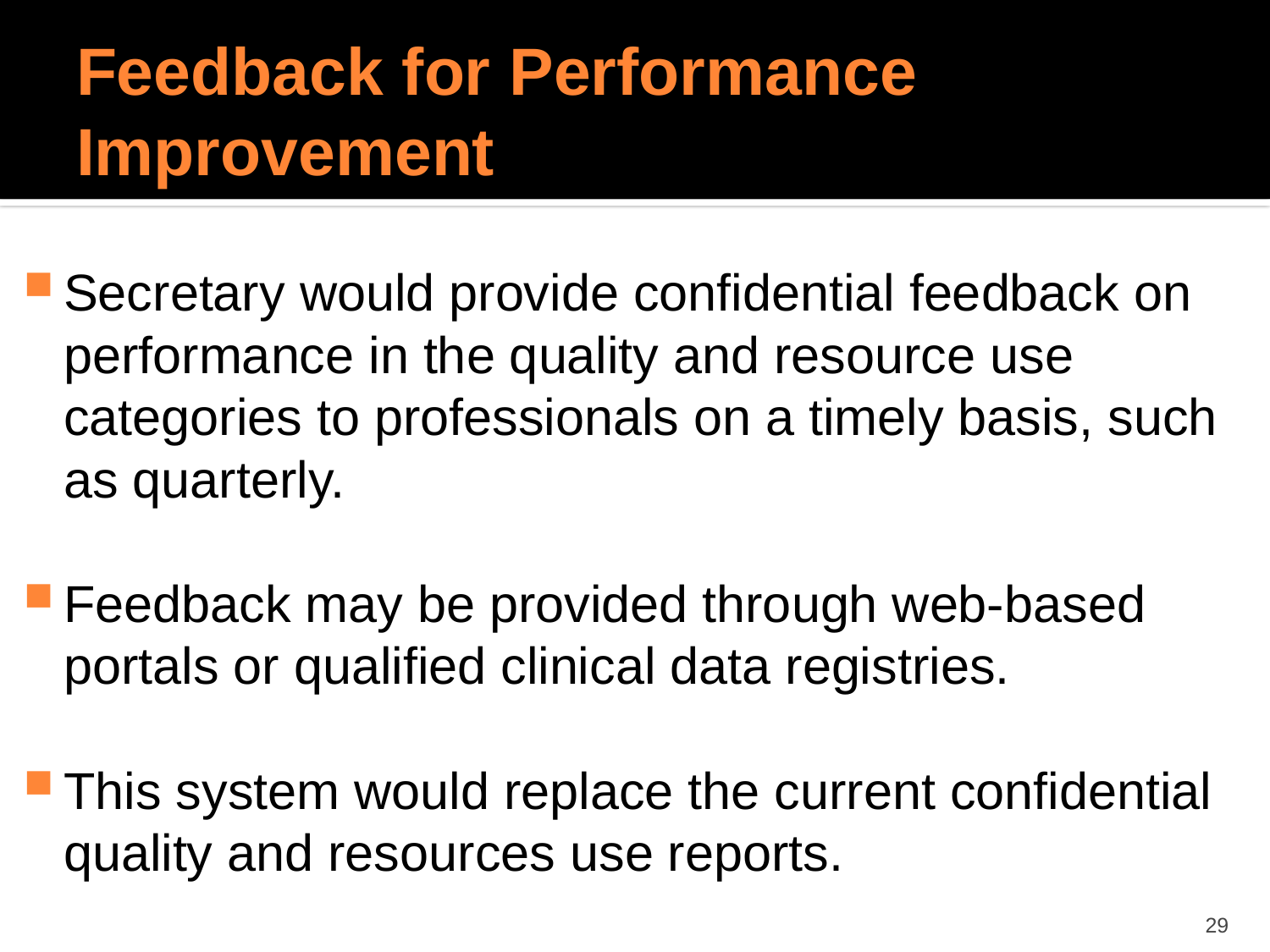

# Feedback for Performance Improvement
Secretary would provide confidential feedback on performance in the quality and resource use categories to professionals on a timely basis, such as quarterly.

Feedback may be provided through web-based portals or qualified clinical data registries.

This system would replace the current confidential quality and resources use reports.
29